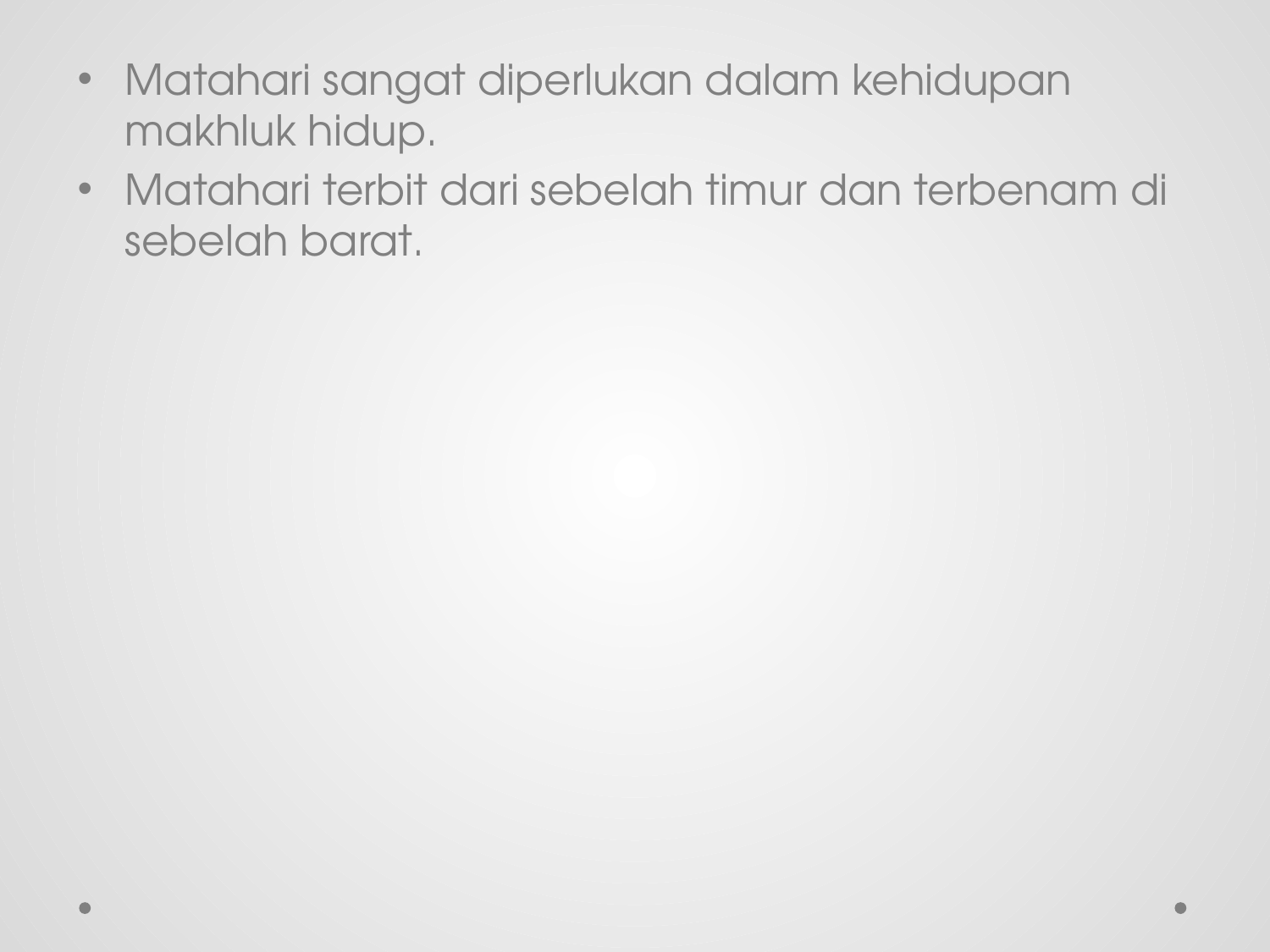

Matahari sangat diperlukan dalam kehidupan makhluk hidup.
Matahari terbit dari sebelah timur dan terbenam di sebelah barat.